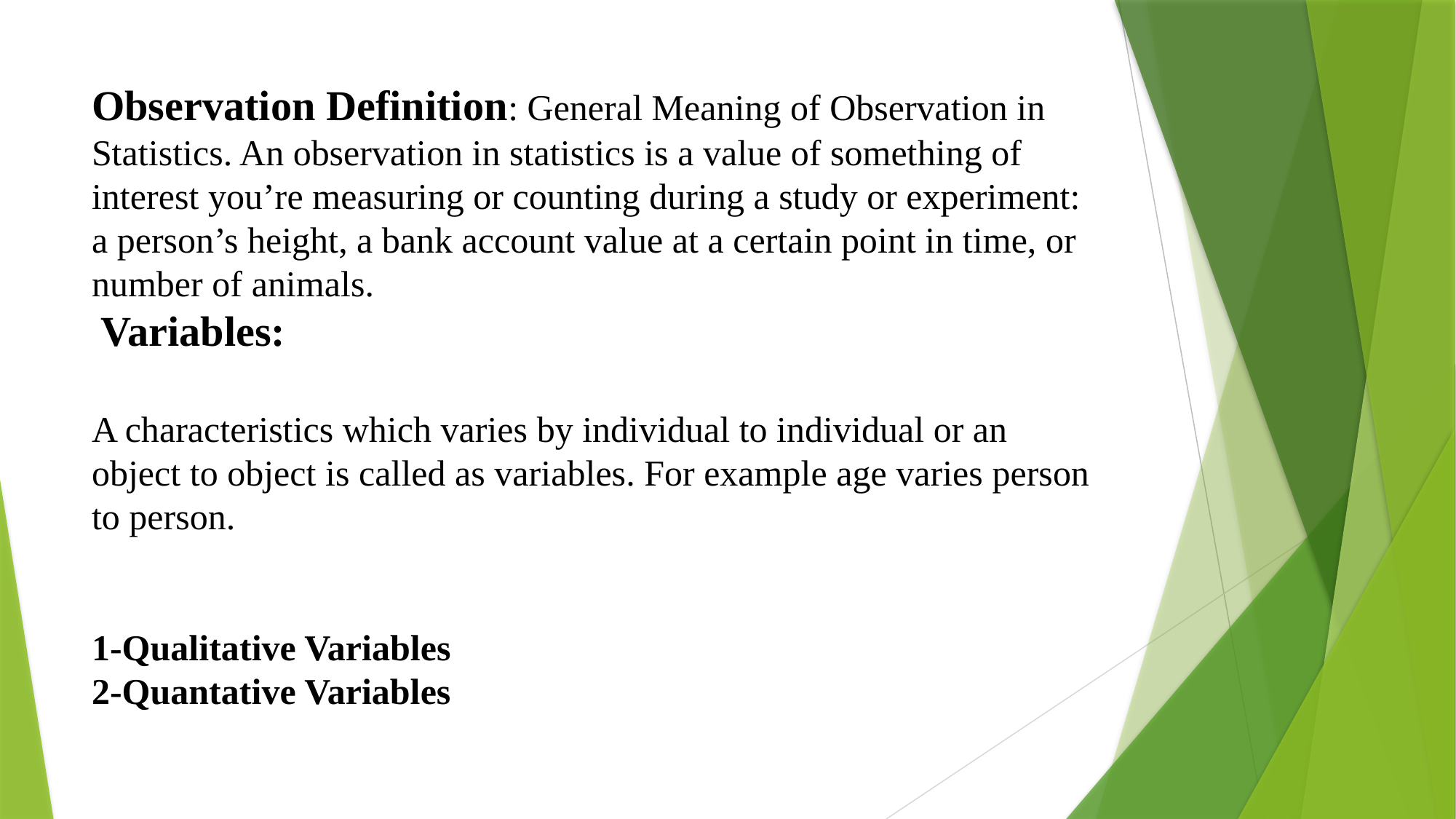

# Observation Definition: General Meaning of Observation in Statistics. An observation in statistics is a value of something of interest you’re measuring or counting during a study or experiment: a person’s height, a bank account value at a certain point in time, or number of animals. Variables: A characteristics which varies by individual to individual or an object to object is called as variables. For example age varies person to person. 1-Qualitative Variables 2-Quantative Variables